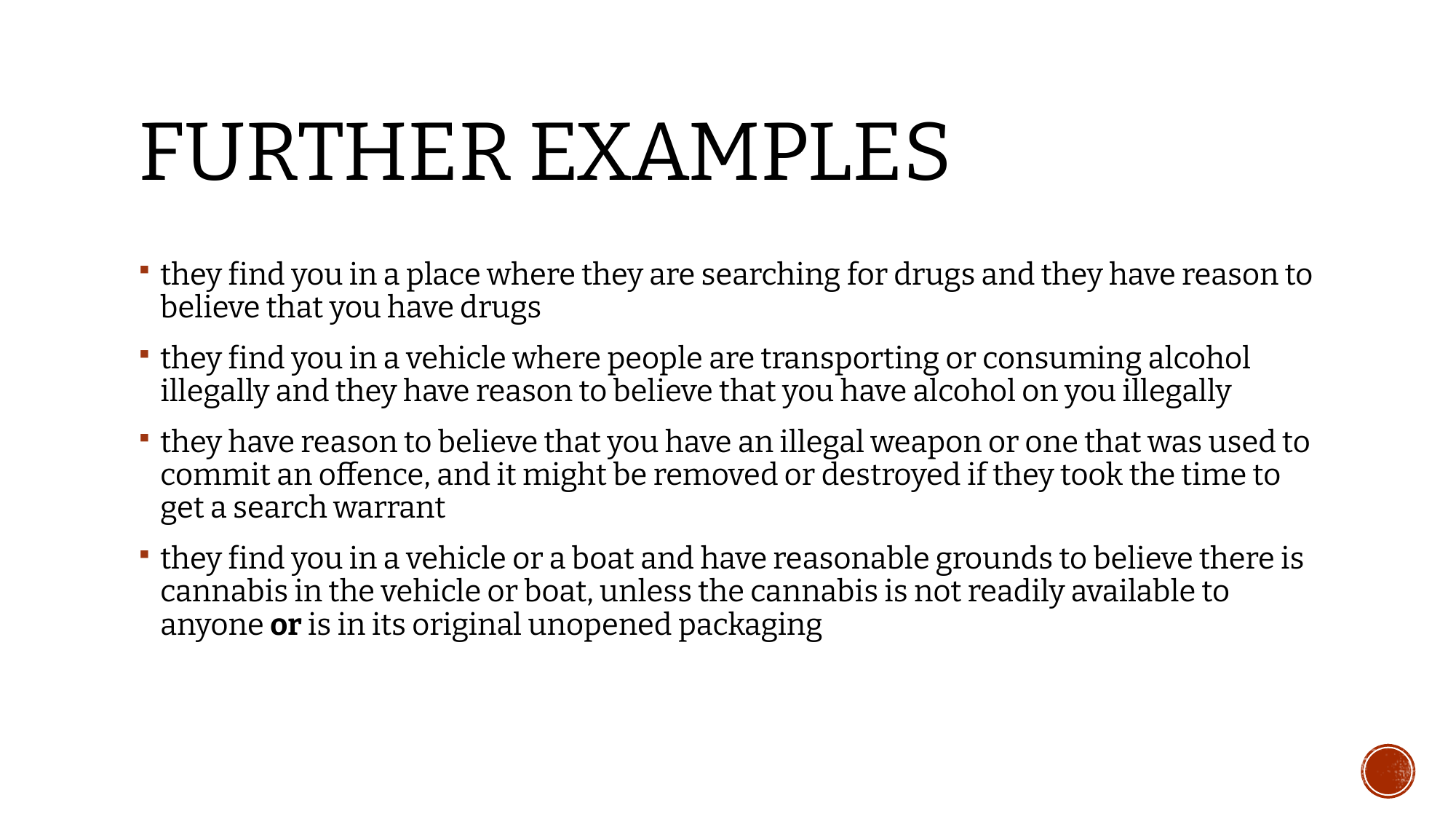

# Further Examples
they find you in a place where they are searching for drugs and they have reason to believe that you have drugs
they find you in a vehicle where people are transporting or consuming alcohol illegally and they have reason to believe that you have alcohol on you illegally
they have reason to believe that you have an illegal weapon or one that was used to commit an offence, and it might be removed or destroyed if they took the time to get a search warrant
they find you in a vehicle or a boat and have reasonable grounds to believe there is cannabis in the vehicle or boat, unless the cannabis is not readily available to anyone or is in its original unopened packaging